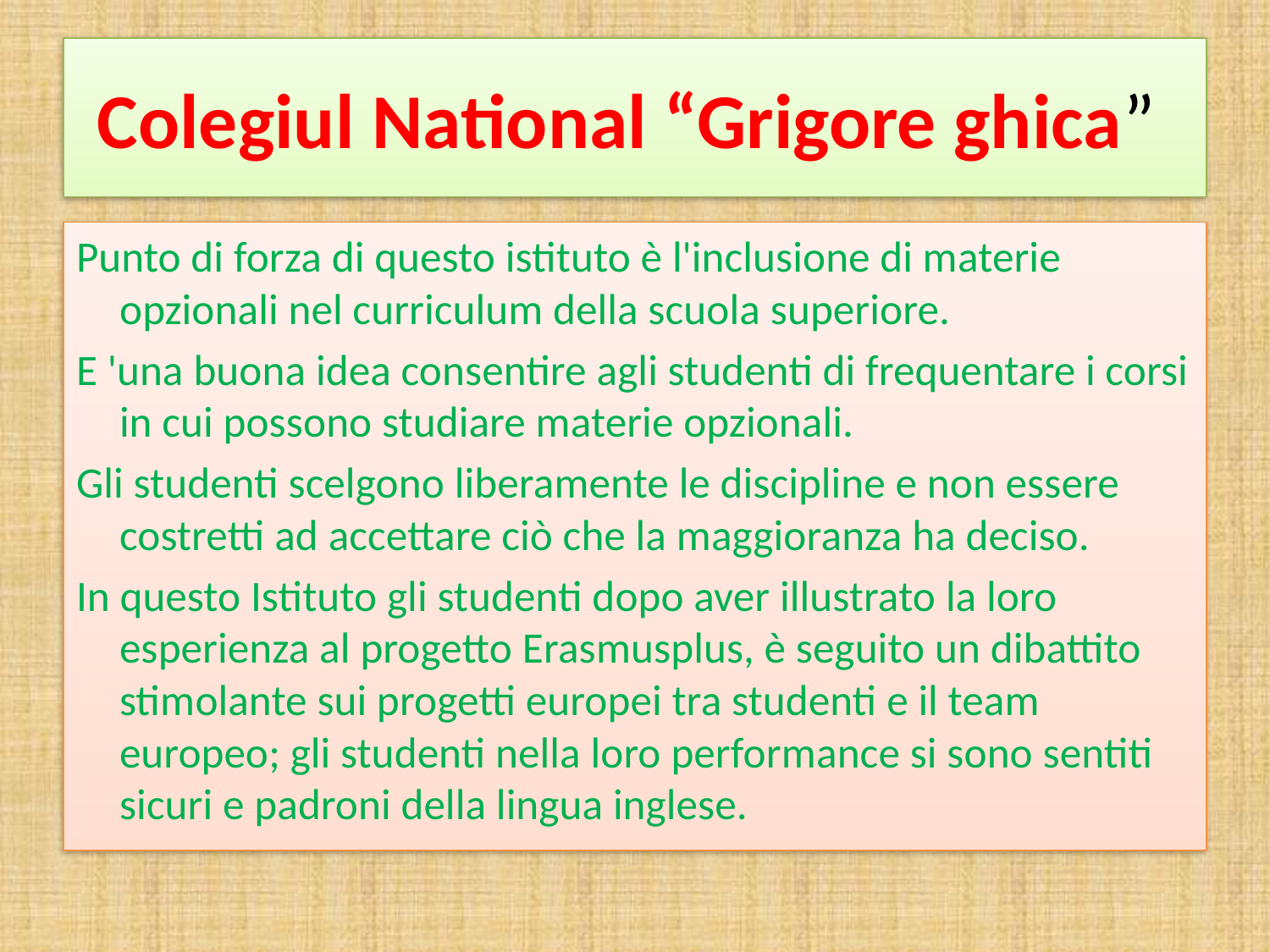

# Colegiul National “Grigore ghica”
Punto di forza di questo istituto è l'inclusione di materie opzionali nel curriculum della scuola superiore.
E 'una buona idea consentire agli studenti di frequentare i corsi in cui possono studiare materie opzionali.
Gli studenti scelgono liberamente le discipline e non essere costretti ad accettare ciò che la maggioranza ha deciso.
In questo Istituto gli studenti dopo aver illustrato la loro esperienza al progetto Erasmusplus, è seguito un dibattito stimolante sui progetti europei tra studenti e il team europeo; gli studenti nella loro performance si sono sentiti sicuri e padroni della lingua inglese.